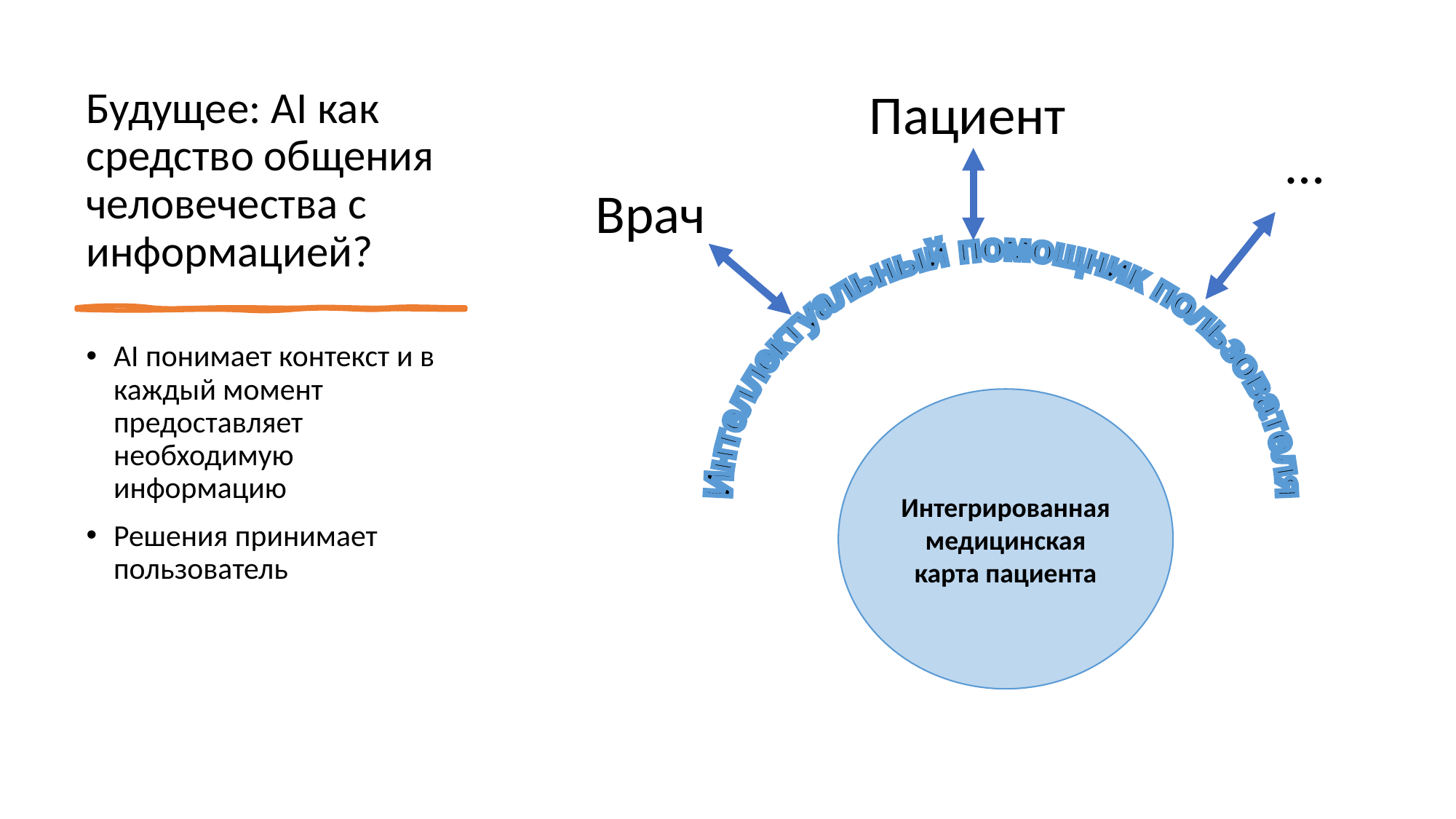

Пациент
# Будущее: AI как средство общения человечества с информацией?
…
Врач
Интеллектуальный помощник пользователя

AI понимает контекст и в каждый момент предоставляет необходимую информацию
Решения принимает пользователь
Интегрированная медицинская карта пациента